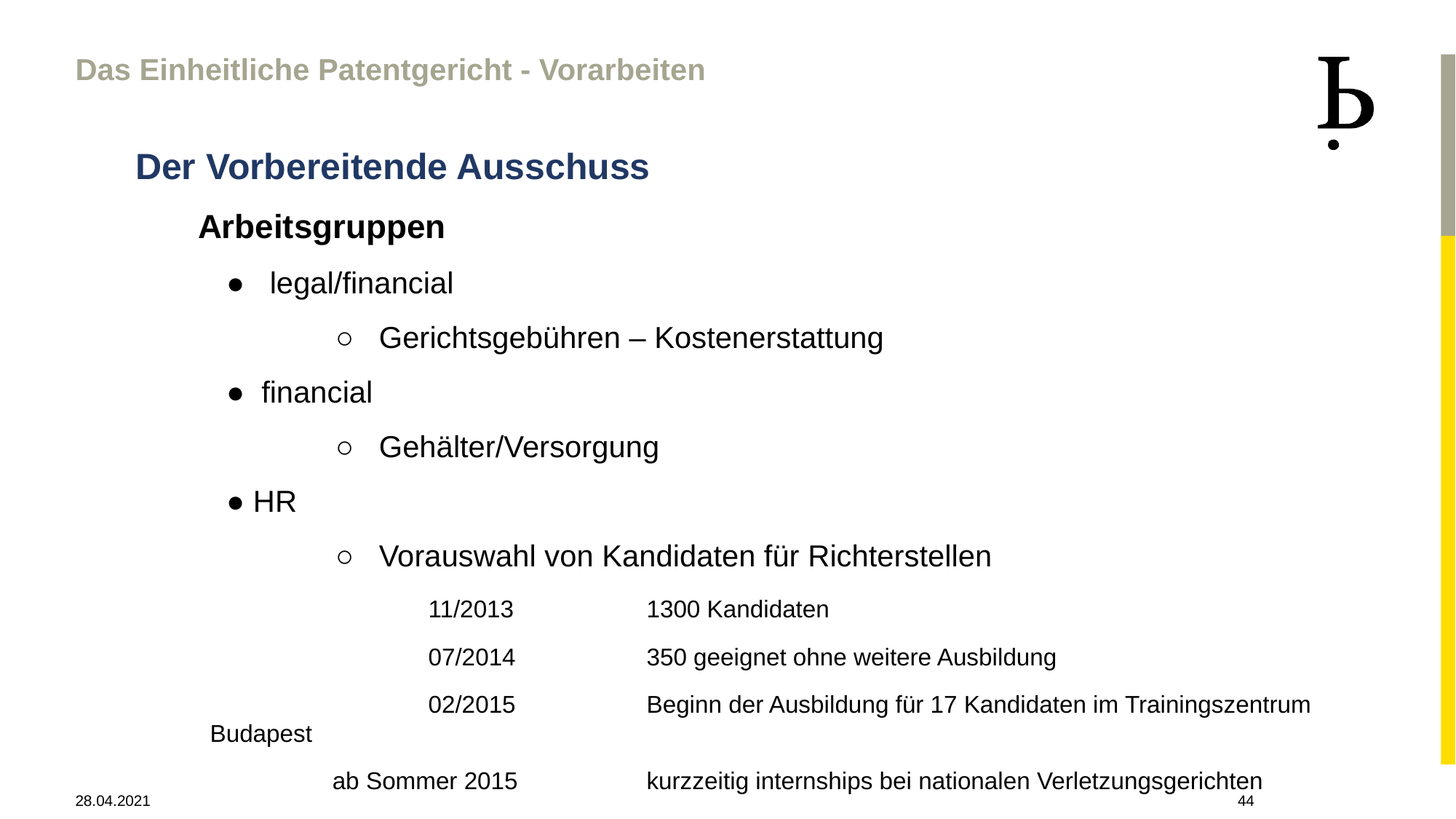

Das Einheitliche Patentgericht - Vorarbeiten
Der Vorbereitende Ausschuss
        Arbeitsgruppen
	●   legal/financial
		○   Gerichtsgebühren – Kostenerstattung
	●  financial
		○   Gehälter/Versorgung
	● HR
		○   Vorauswahl von Kandidaten für Richterstellen
		11/2013		1300 Kandidaten
		07/2014		350 geeignet ohne weitere Ausbildung
		02/2015		Beginn der Ausbildung für 17 Kandidaten im Trainingszentrum Budapest
	  ab Sommer 2015		kurzzeitig internships bei nationalen Verletzungsgerichten

28.04.2021
44